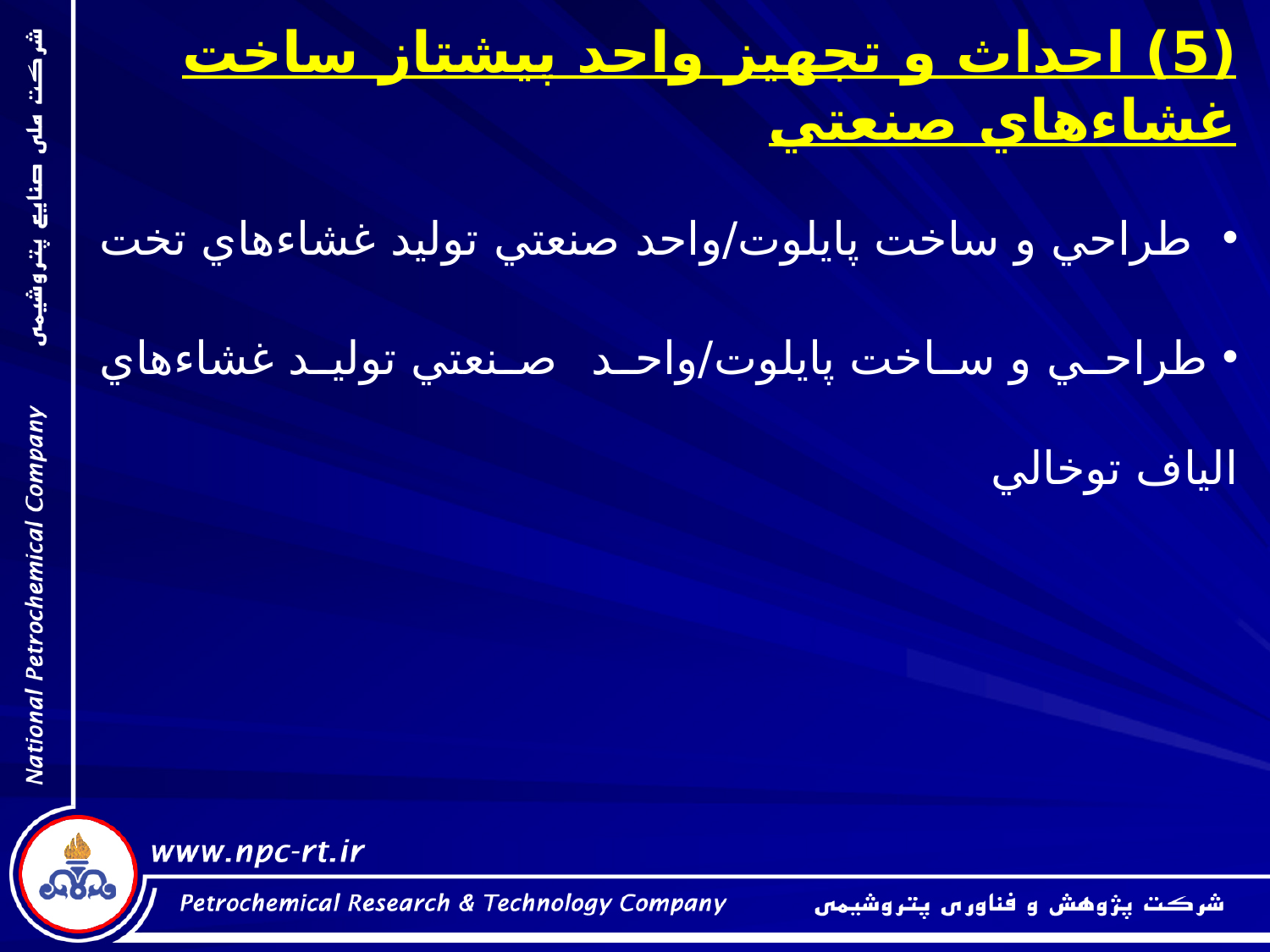

(5) احداث و تجهيز واحد پيشتاز ساخت غشاء‌هاي صنعتي
  طراحي و ساخت پايلوت/واحد صنعتي توليد غشاءهاي تخت
 طراحي و ساخت پايلوت/واحد صنعتي توليد غشاءهاي الياف توخالي